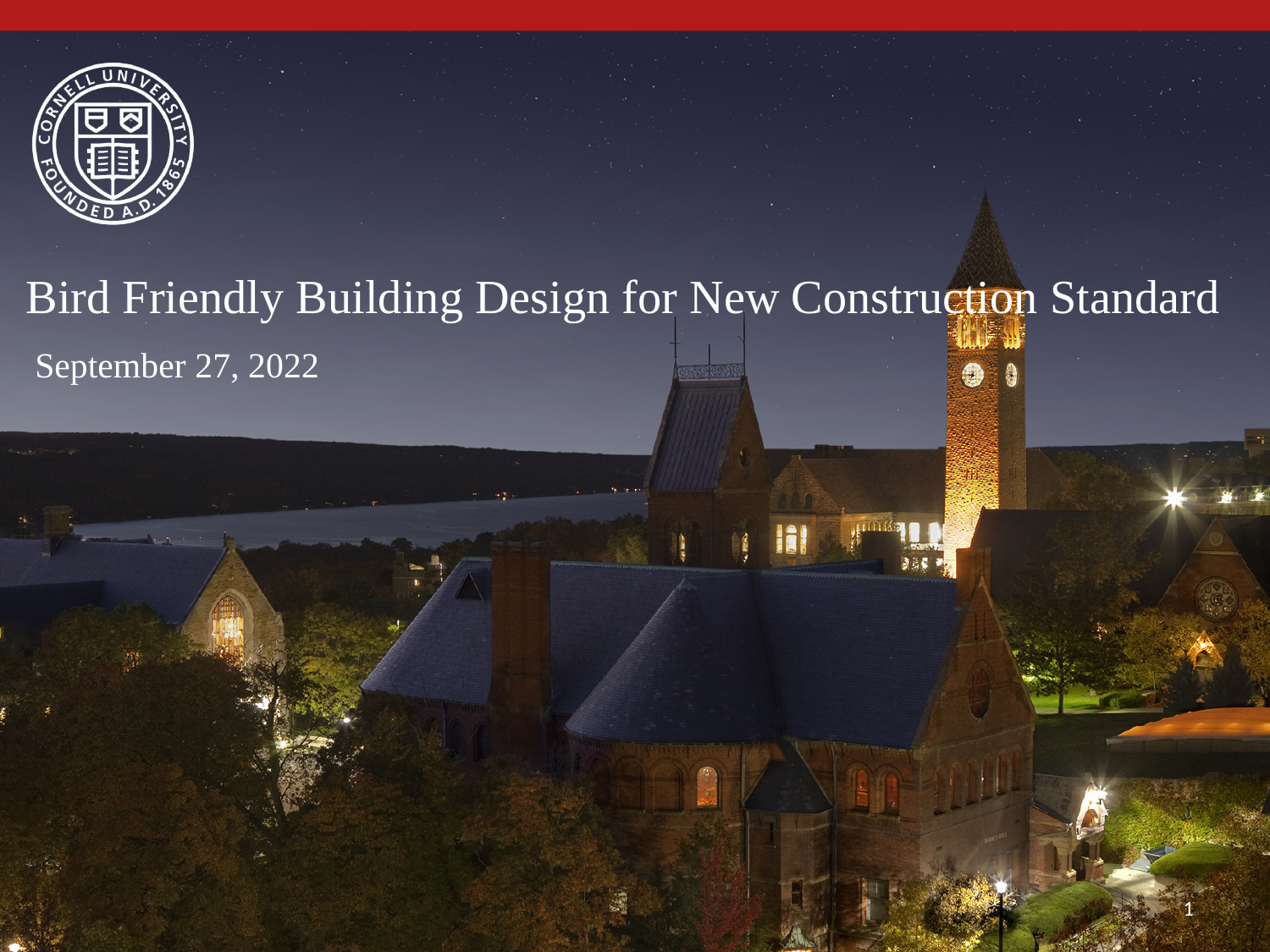

# Bird Friendly Building Design for New Construction Standard
September 27, 2022

1